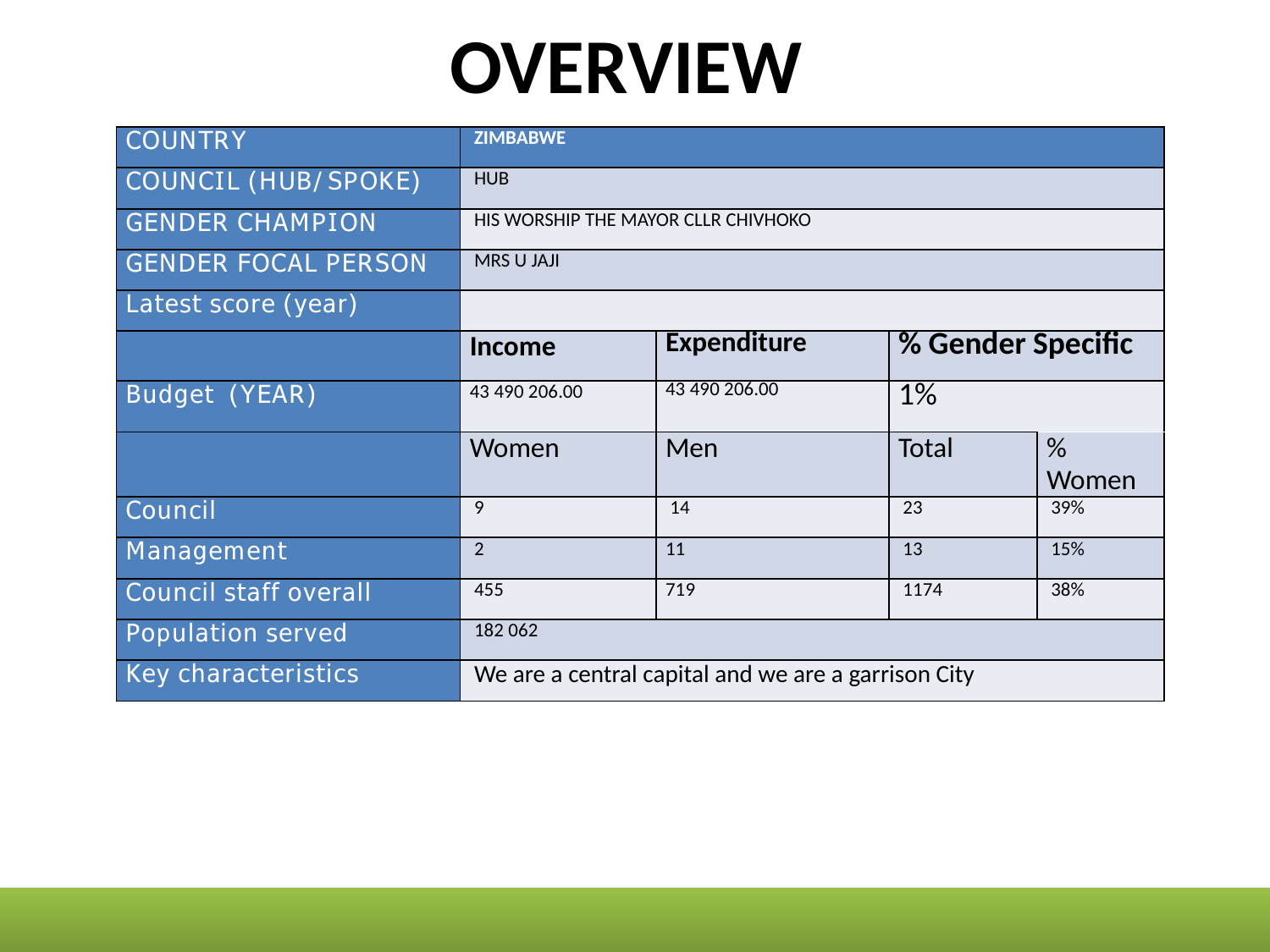

# OVERVIEW

| COUNTRY | ZIMBABWE |  |  |  |
| --- | --- | --- | --- | --- |
| COUNCIL (HUB/SPOKE) | HUB |  |  |  |
| GENDER CHAMPION | HIS WORSHIP THE MAYOR CLLR CHIVHOKO |  |  |  |
| GENDER FOCAL PERSON | MRS U JAJI |  |  |  |
| Latest score (year) |  |  |  |  |
|  | Income | Expenditure | % Gender Specific |  |
| Budget (YEAR) | 43 490 206.00 | 43 490 206.00 | 1% |  |
|  | Women | Men | Total | % Women |
| Council | 9 | 14 | 23 | 39% |
| Management | 2 | 11 | 13 | 15% |
| Council staff overall | 455 | 719 | 1174 | 38% |
| Population served | 182 062 |  |  |  |
| Key characteristics | We are a central capital and we are a garrison City |  |  |  |